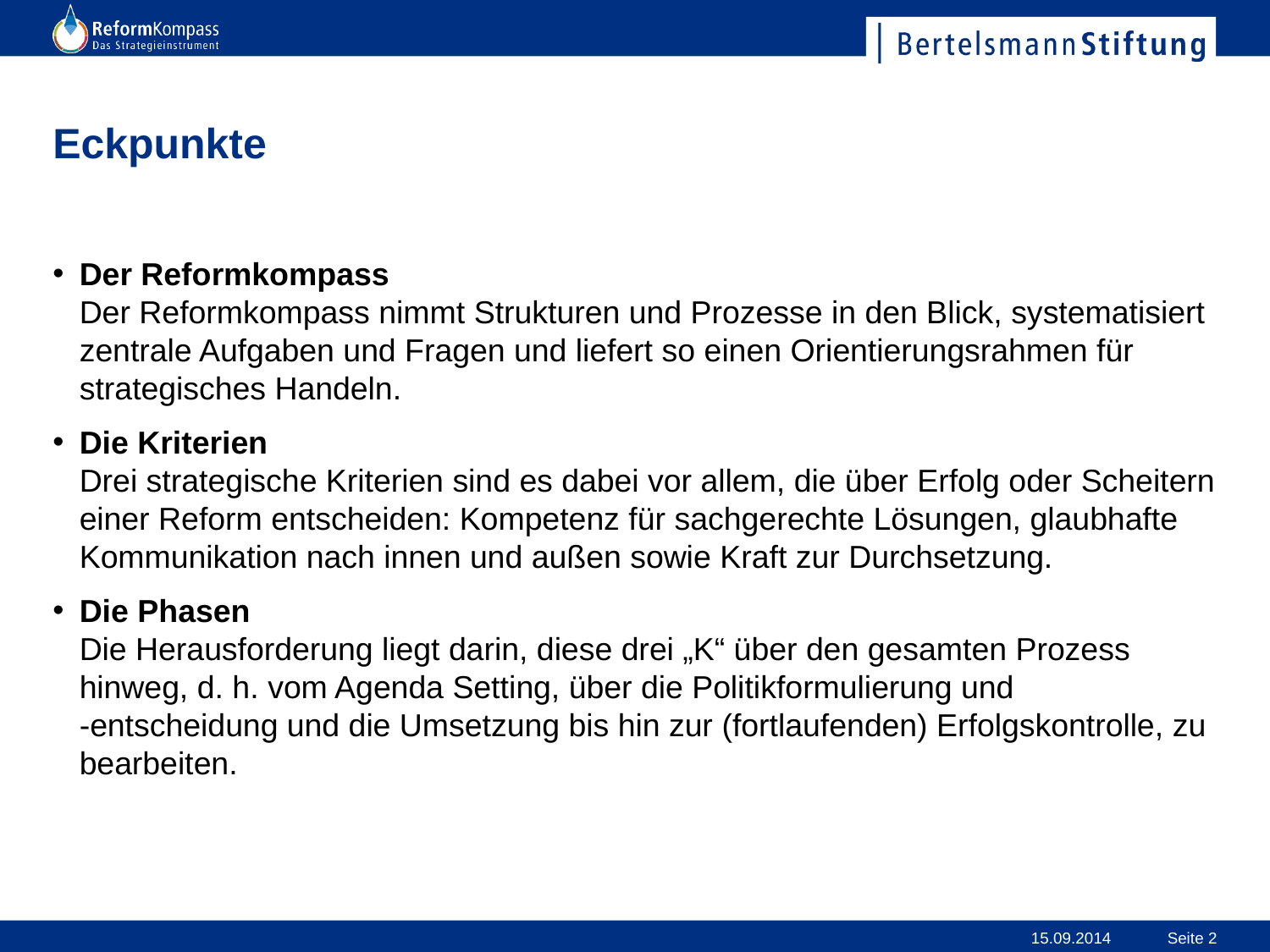

# Eckpunkte
Der Reformkompass
Der Reformkompass nimmt Strukturen und Prozesse in den Blick, systematisiert zentrale Aufgaben und Fragen und liefert so einen Orientierungsrahmen für strategisches Handeln.
Die Kriterien
Drei strategische Kriterien sind es dabei vor allem, die über Erfolg oder Scheitern einer Reform entscheiden: Kompetenz für sachgerechte Lösungen, glaubhafte Kommunikation nach innen und außen sowie Kraft zur Durchsetzung.
Die Phasen
Die Herausforderung liegt darin, diese drei „K“ über den gesamten Prozess hinweg, d. h. vom Agenda Setting, über die Politikformulierung und
-entscheidung und die Umsetzung bis hin zur (fortlaufenden) Erfolgskontrolle, zu bearbeiten.
 Seite 2
15.09.2014